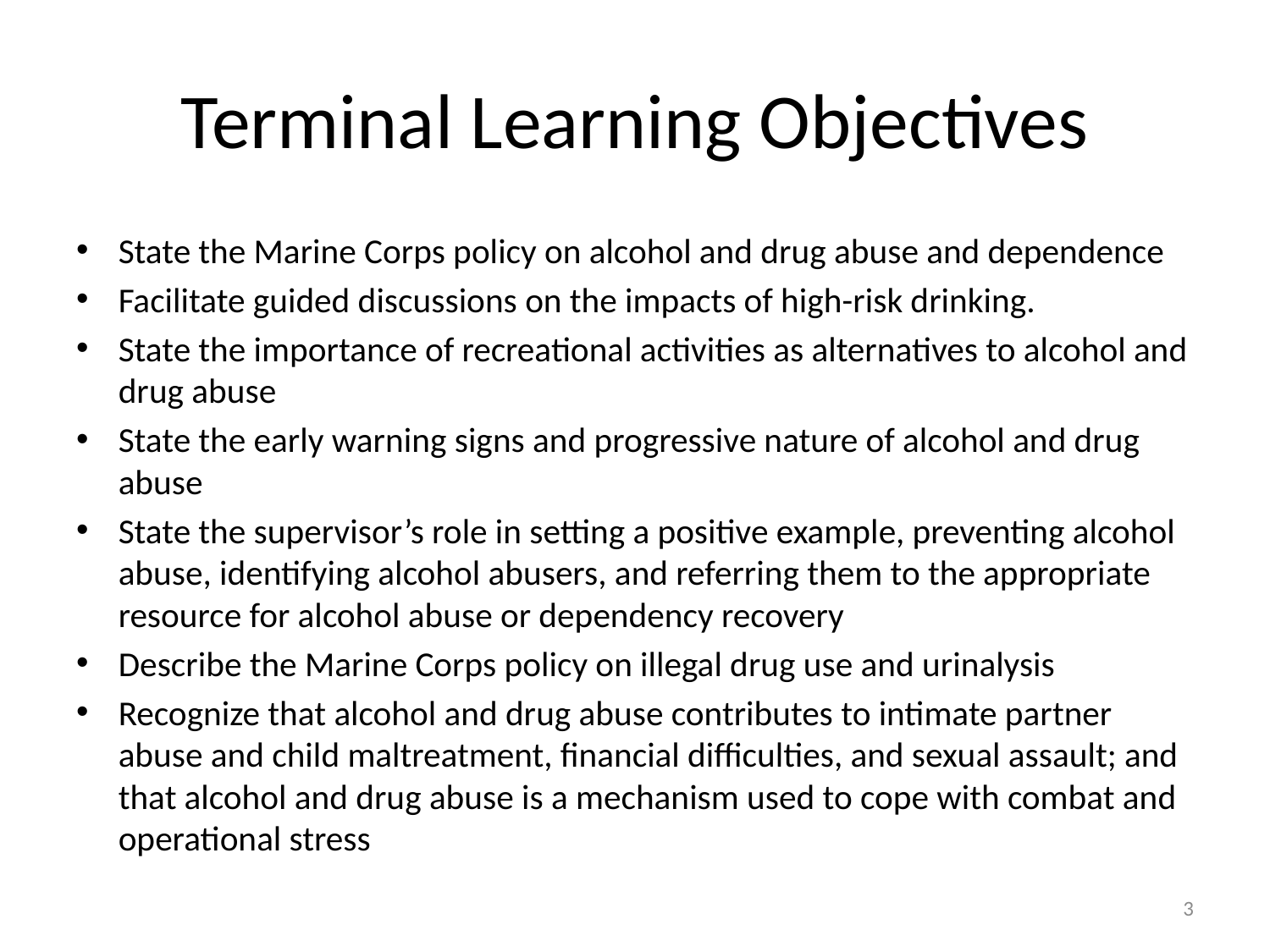

# Terminal Learning Objectives
State the Marine Corps policy on alcohol and drug abuse and dependence
Facilitate guided discussions on the impacts of high-risk drinking.
State the importance of recreational activities as alternatives to alcohol and drug abuse
State the early warning signs and progressive nature of alcohol and drug abuse
State the supervisor’s role in setting a positive example, preventing alcohol abuse, identifying alcohol abusers, and referring them to the appropriate resource for alcohol abuse or dependency recovery
Describe the Marine Corps policy on illegal drug use and urinalysis
Recognize that alcohol and drug abuse contributes to intimate partner abuse and child maltreatment, financial difficulties, and sexual assault; and that alcohol and drug abuse is a mechanism used to cope with combat and operational stress
3